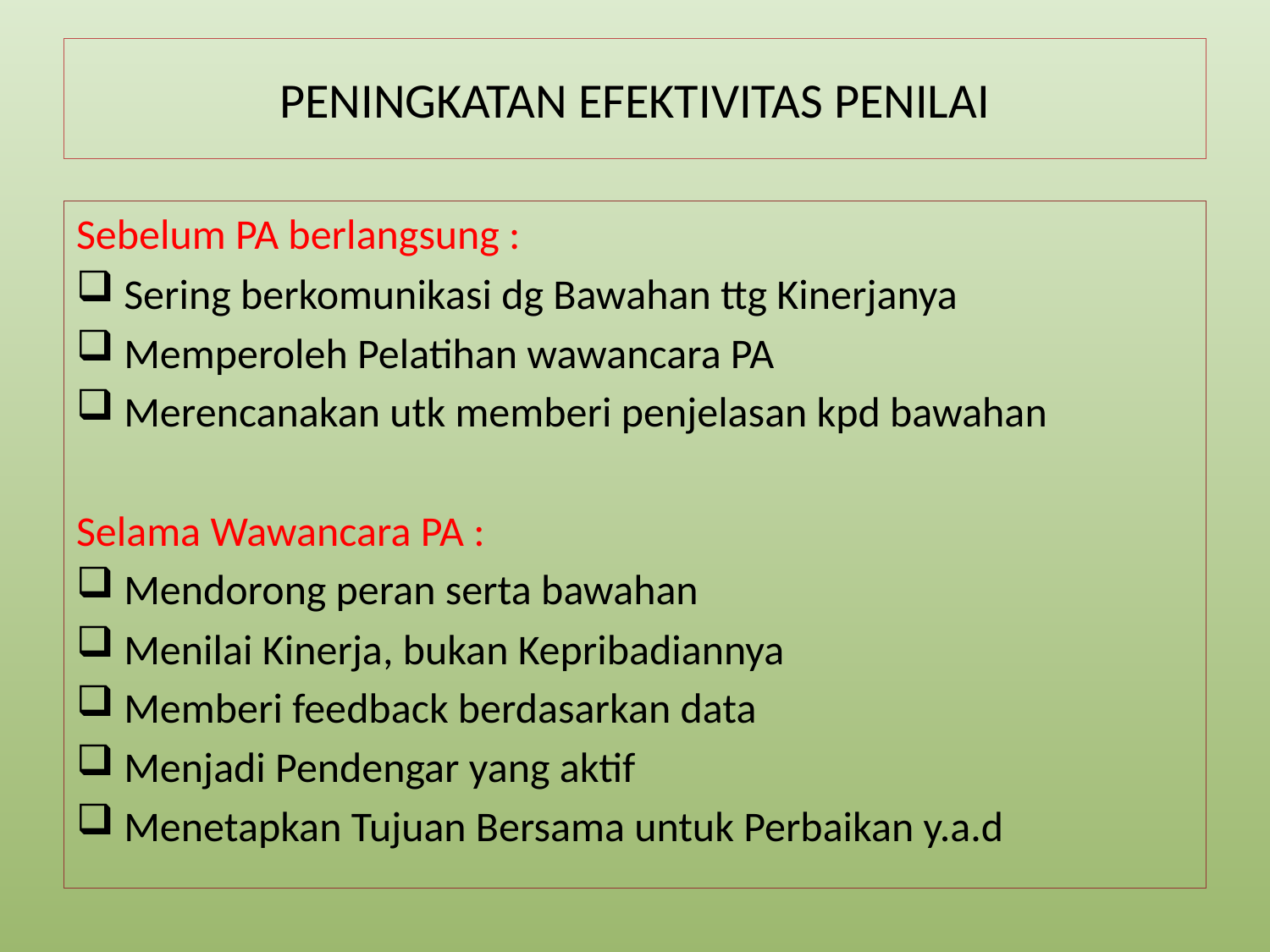

# PENINGKATAN EFEKTIVITAS PENILAI
Sebelum PA berlangsung :
Sering berkomunikasi dg Bawahan ttg Kinerjanya
Memperoleh Pelatihan wawancara PA
Merencanakan utk memberi penjelasan kpd bawahan

Selama Wawancara PA :
Mendorong peran serta bawahan
Menilai Kinerja, bukan Kepribadiannya
Memberi feedback berdasarkan data
Menjadi Pendengar yang aktif
Menetapkan Tujuan Bersama untuk Perbaikan y.a.d